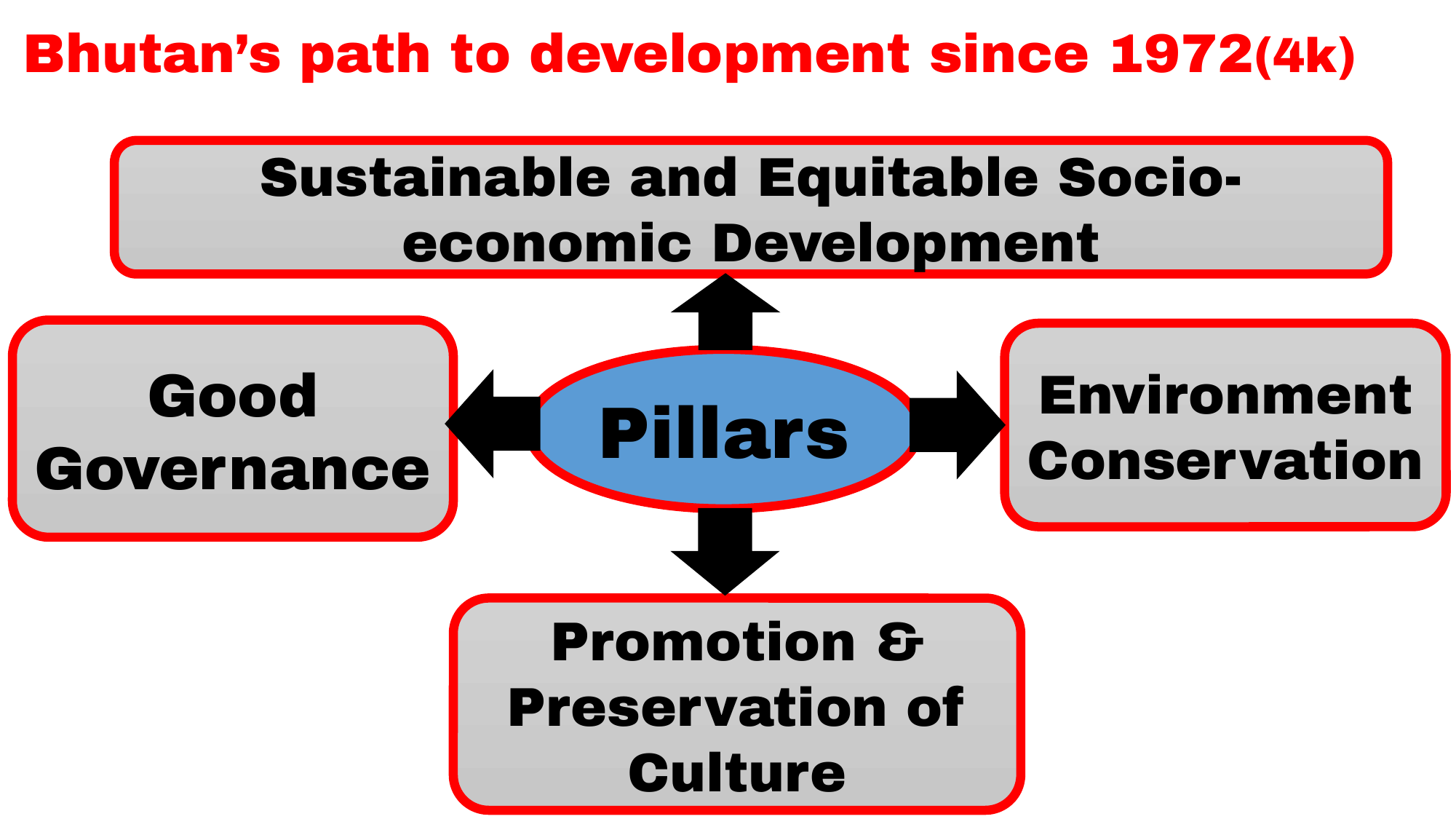

Bhutan’s path to development since 1972(4k)
Sustainable and Equitable Socio-economic Development

Good Governance
Environment Conservation
Pillars

Promotion & Preservation of Culture